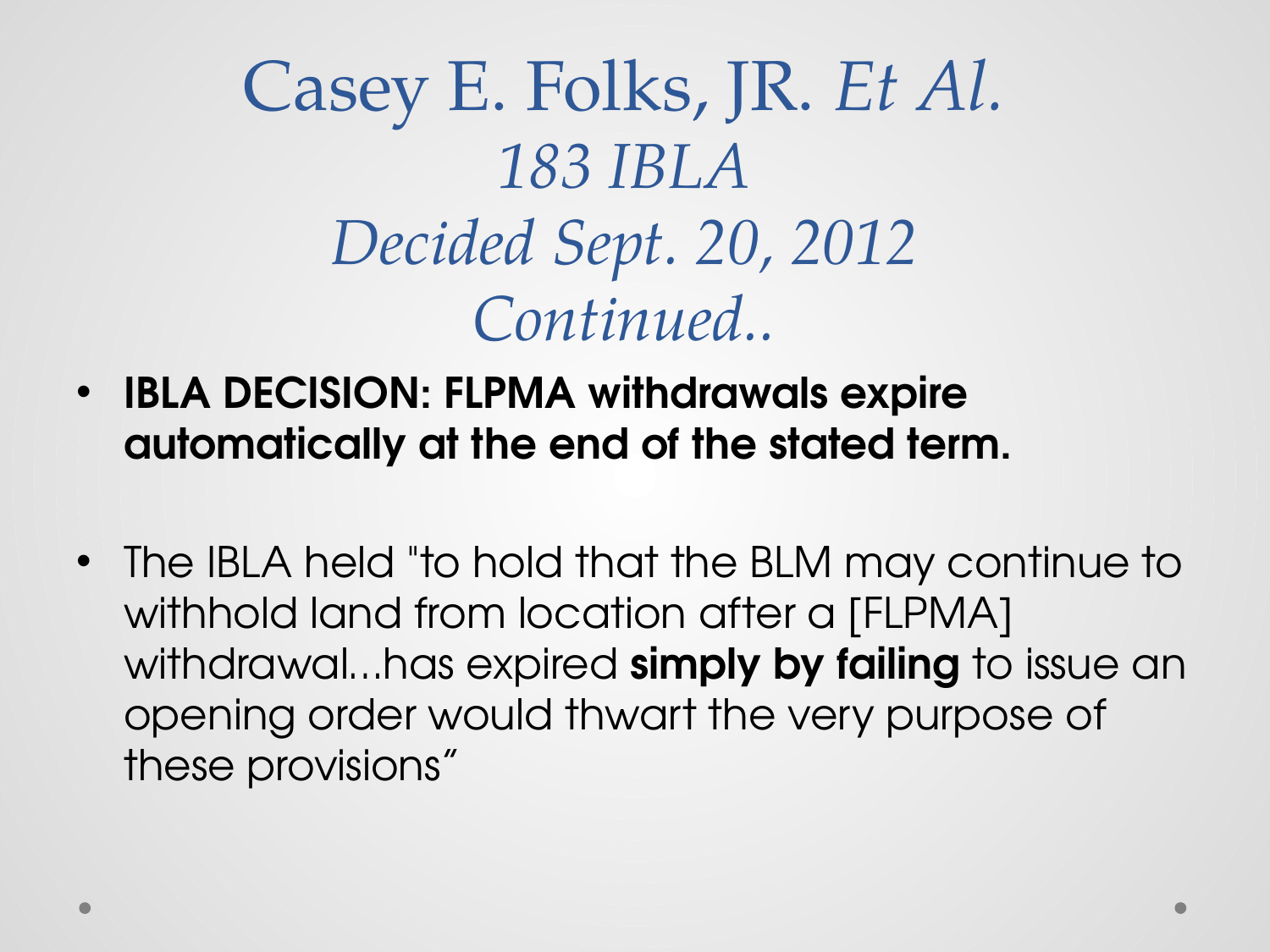

# Casey E. Folks, JR. Et Al. 183 IBLA Decided Sept. 20, 2012 Continued..
IBLA DECISION: FLPMA withdrawals expire automatically at the end of the stated term.

The IBLA held "to hold that the BLM may continue to withhold land from location after a [FLPMA] withdrawal…has expired simply by failing to issue an opening order would thwart the very purpose of these provisions”